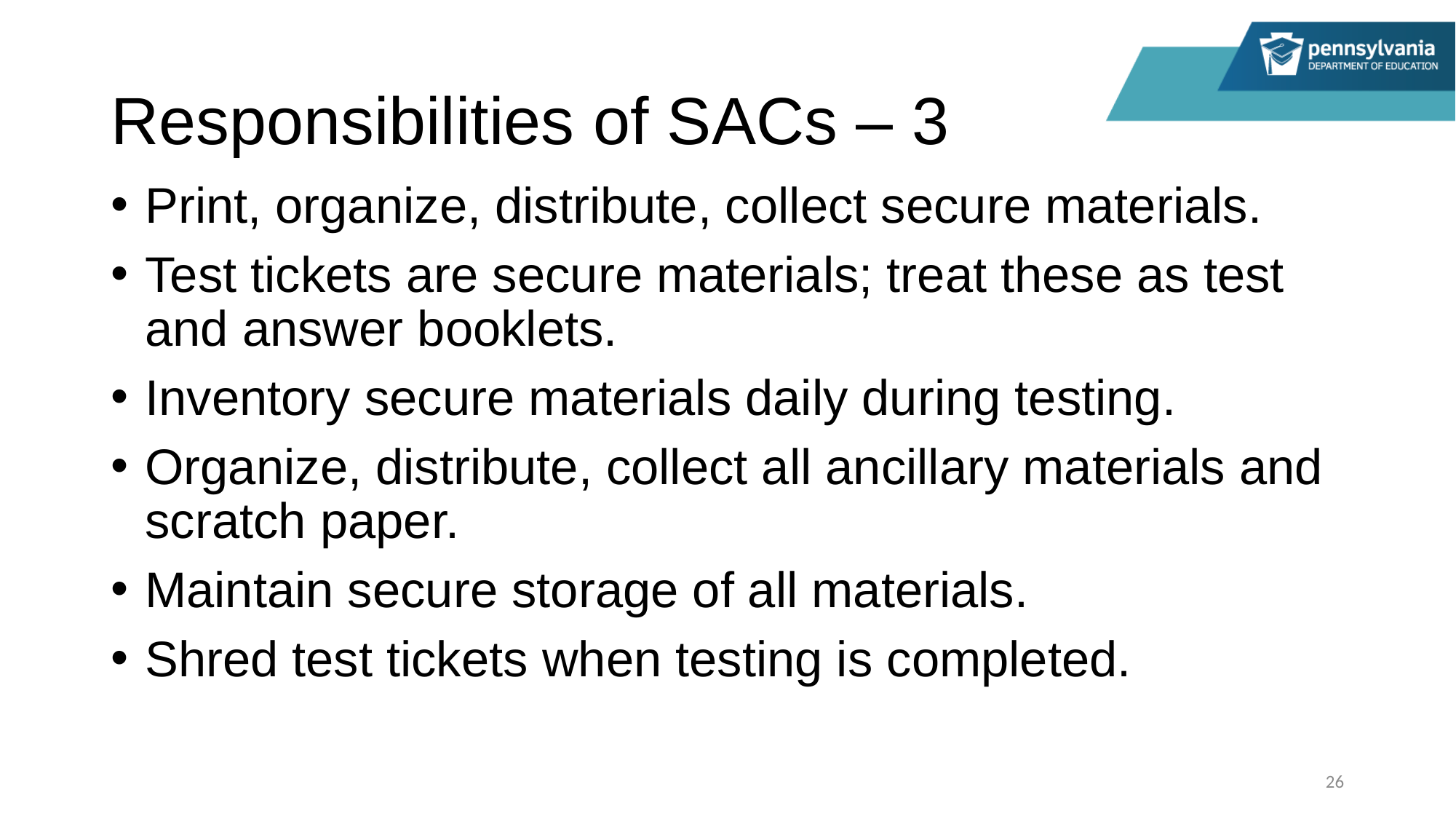

# Responsibilities of SACs – 3
Print, organize, distribute, collect secure materials.
Test tickets are secure materials; treat these as test and answer booklets.
Inventory secure materials daily during testing.
Organize, distribute, collect all ancillary materials and scratch paper.
Maintain secure storage of all materials.
Shred test tickets when testing is completed.

26